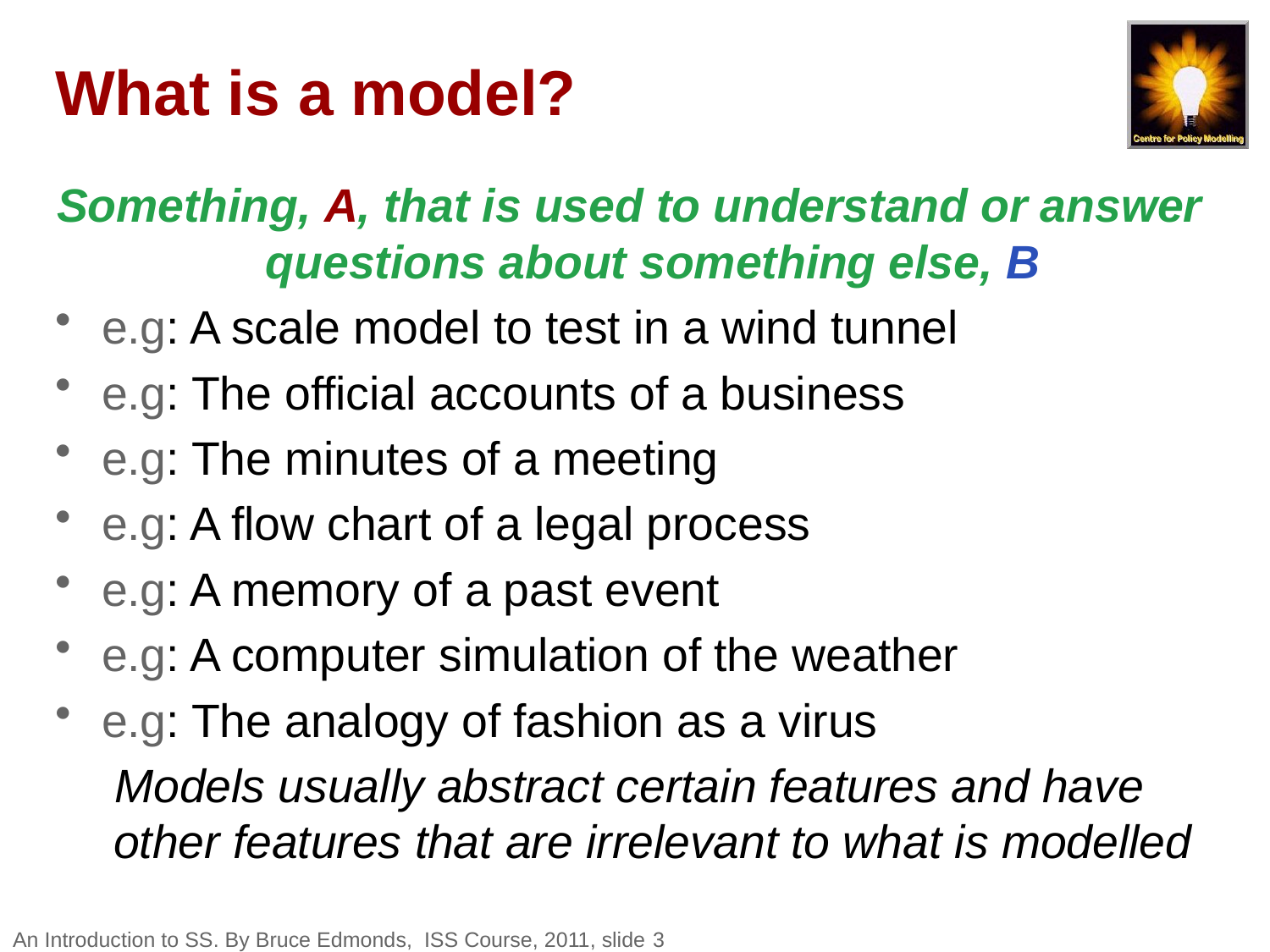

# What is a model?
Something, A, that is used to understand or answer questions about something else, B
e.g: A scale model to test in a wind tunnel
e.g: The official accounts of a business
e.g: The minutes of a meeting
e.g: A flow chart of a legal process
e.g: A memory of a past event
e.g: A computer simulation of the weather
e.g: The analogy of fashion as a virus
Models usually abstract certain features and have other features that are irrelevant to what is modelled
An Introduction to SS. By Bruce Edmonds,  ISS Course, 2011, slide 3